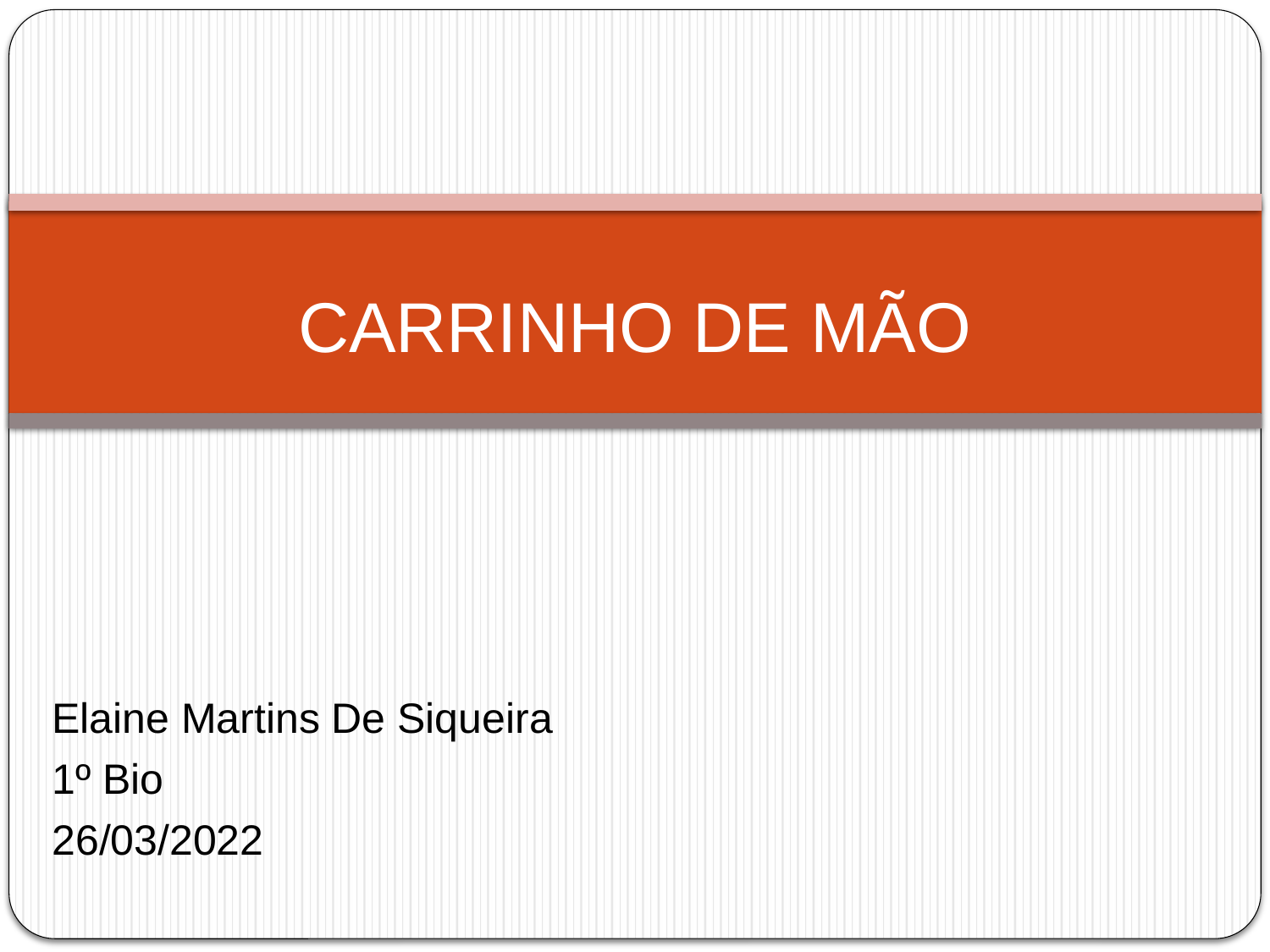

# CARRINHO DE MÃO
Elaine Martins De Siqueira
1º Bio
26/03/2022